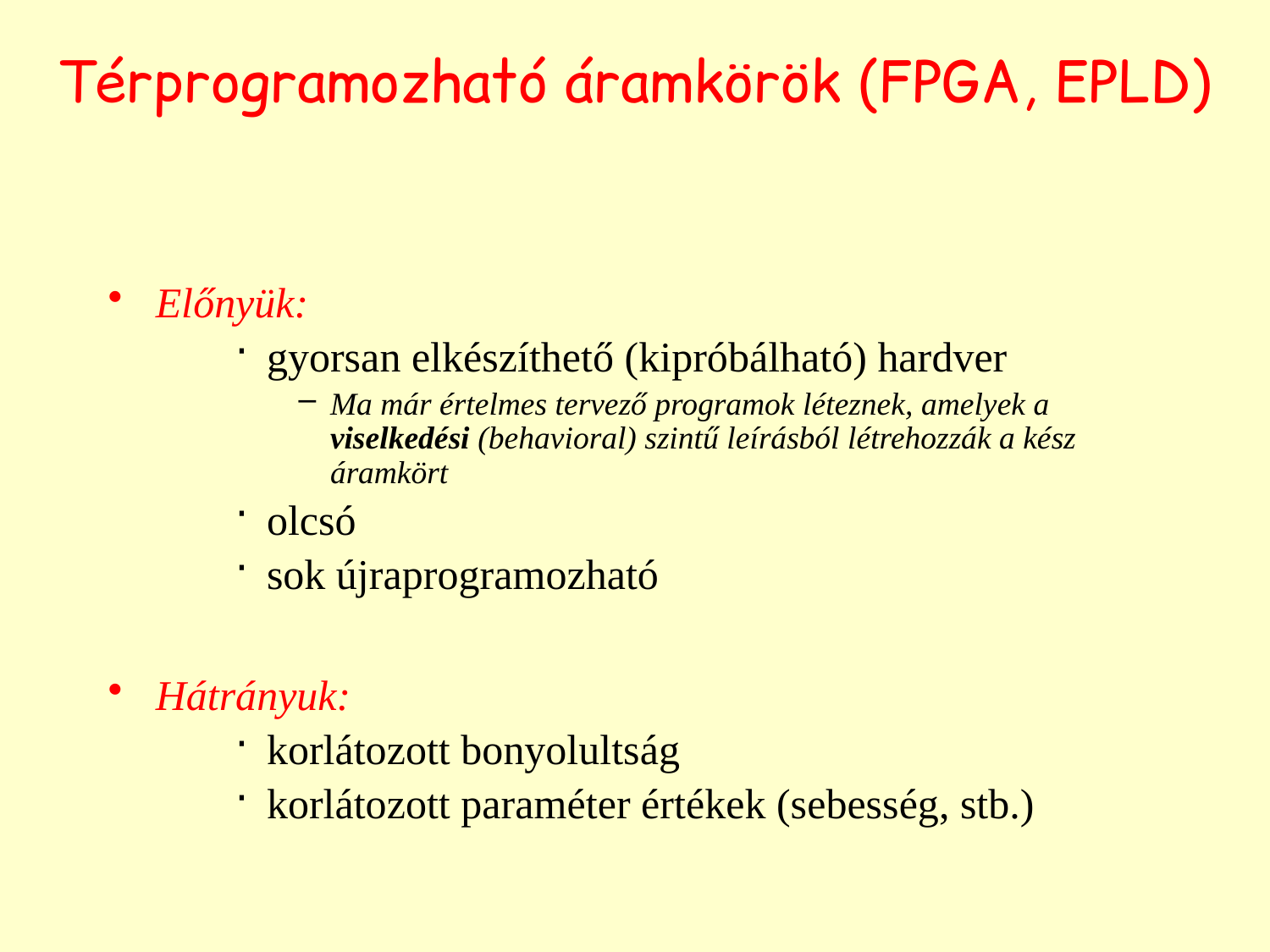

# Térprogramozható áramkörök (FPGA, EPLD)
Előnyük:
gyorsan elkészíthető (kipróbálható) hardver
Ma már értelmes tervező programok léteznek, amelyek a viselkedési (behavioral) szintű leírásból létrehozzák a kész áramkört
olcsó
sok újraprogramozható

Hátrányuk:
korlátozott bonyolultság
korlátozott paraméter értékek (sebesség, stb.)